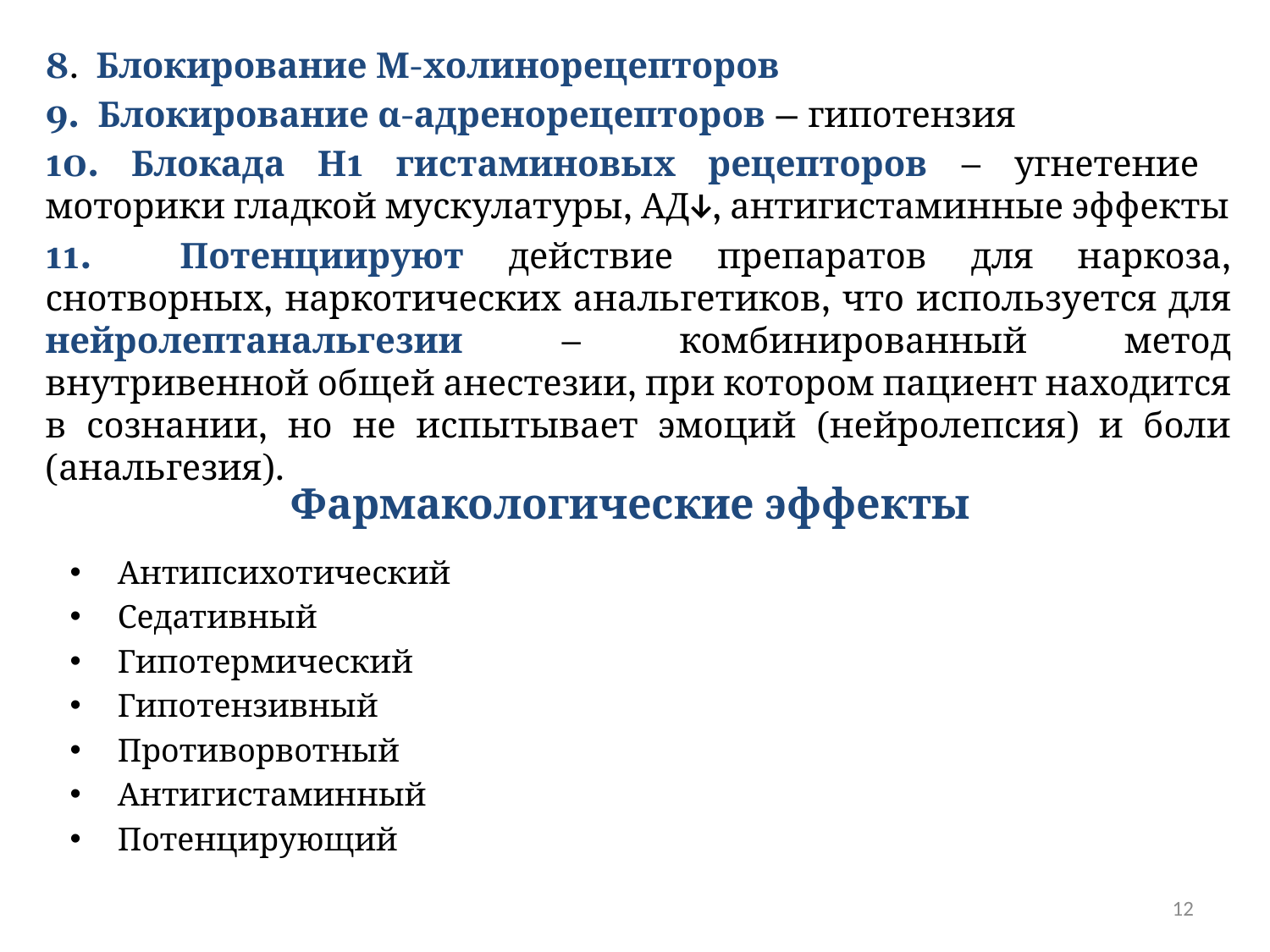

8.  Блокирование М-холинорецепторов
9.  Блокирование α-адренорецепторов – гипотензия
10. Блокада Н1 гистаминовых рецепторов – угнетение  моторики гладкой мускулатуры, АД↓, антигистаминные эффекты
11.  Потенциируют действие препаратов для наркоза, снотворных, наркотических анальгетиков, что используется для нейролептанальгезии – комбинированный метод внутривенной общей анестезии, при котором пациент находится в сознании, но не испытывает эмоций (нейролепсия) и боли (анальгезия).

# Фармакологические эффекты
Антипсихотический
Седативный
Гипотермический
Гипотензивный
Противорвотный
Антигистаминный
Потенцирующий
12